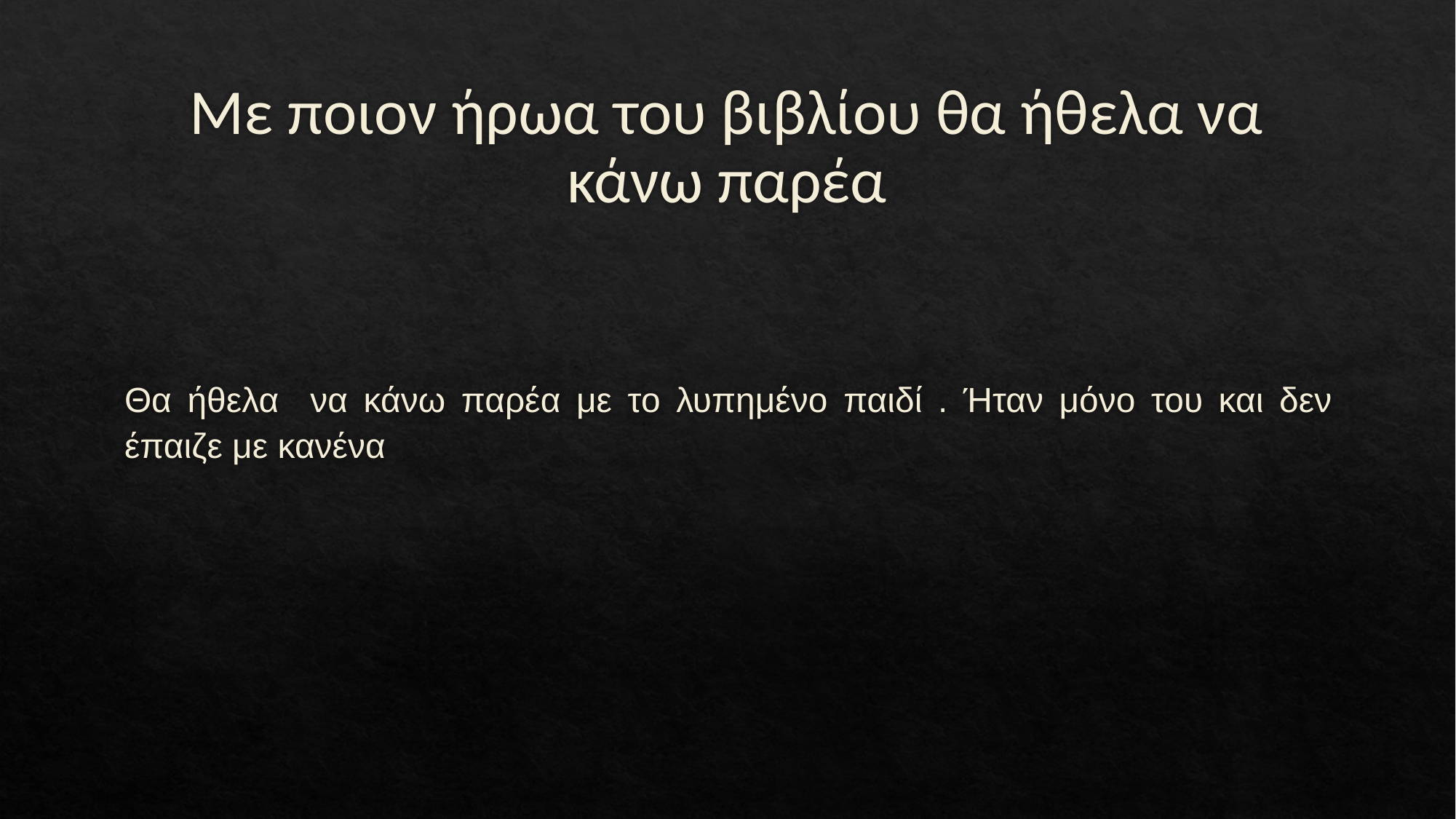

# Με ποιον ήρωα του βιβλίου θα ήθελα να κάνω παρέα

Θα ήθελα  να κάνω παρέα με το λυπημένο παιδί . Ήταν μόνο του και δεν έπαιζε με κανένα